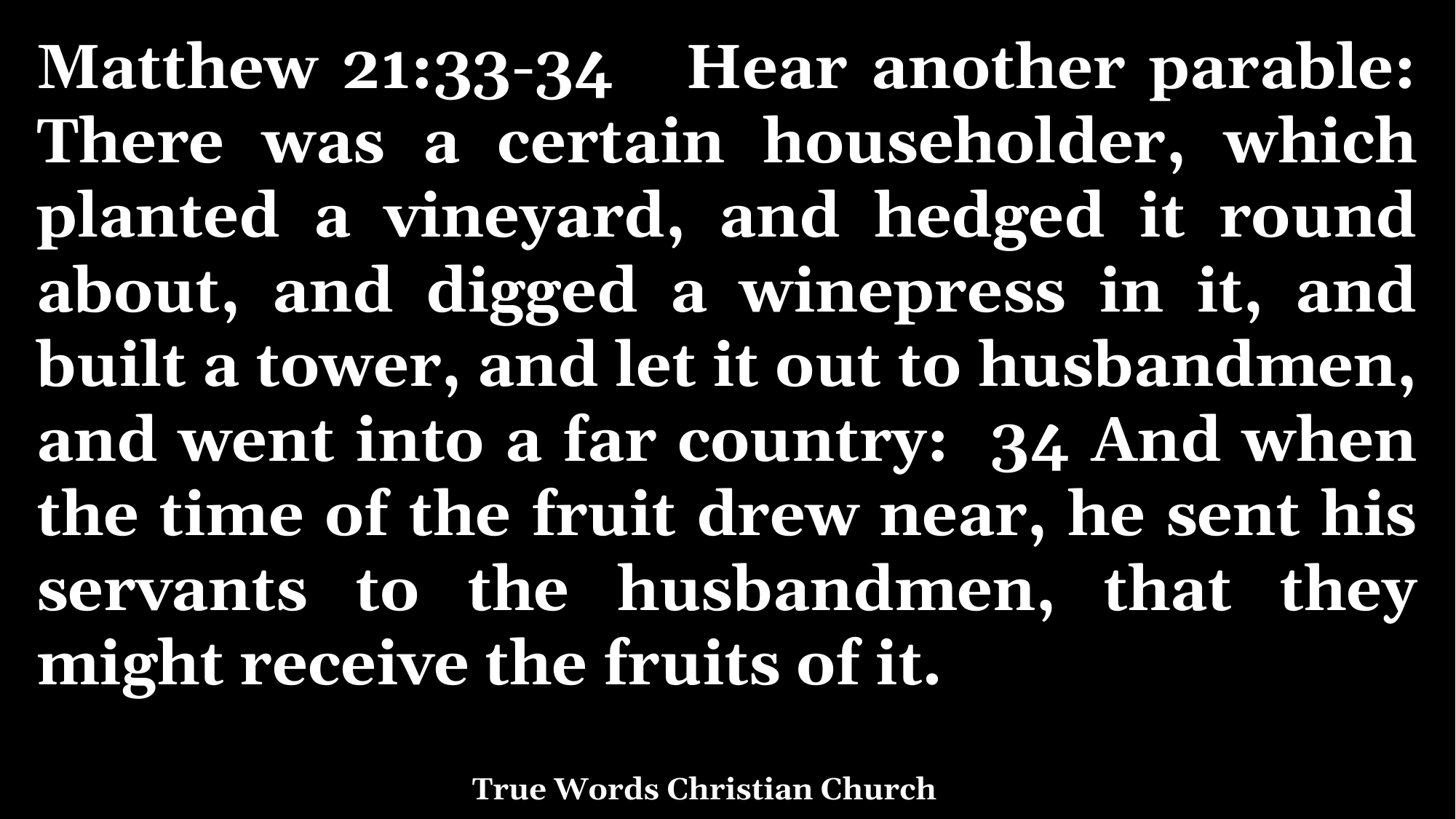

Matthew 21:33-34   Hear another parable: There was a certain householder, which planted a vineyard, and hedged it round about, and digged a winepress in it, and built a tower, and let it out to husbandmen, and went into a far country:  34 And when the time of the fruit drew near, he sent his servants to the husbandmen, that they might receive the fruits of it.
True Words Christian Church